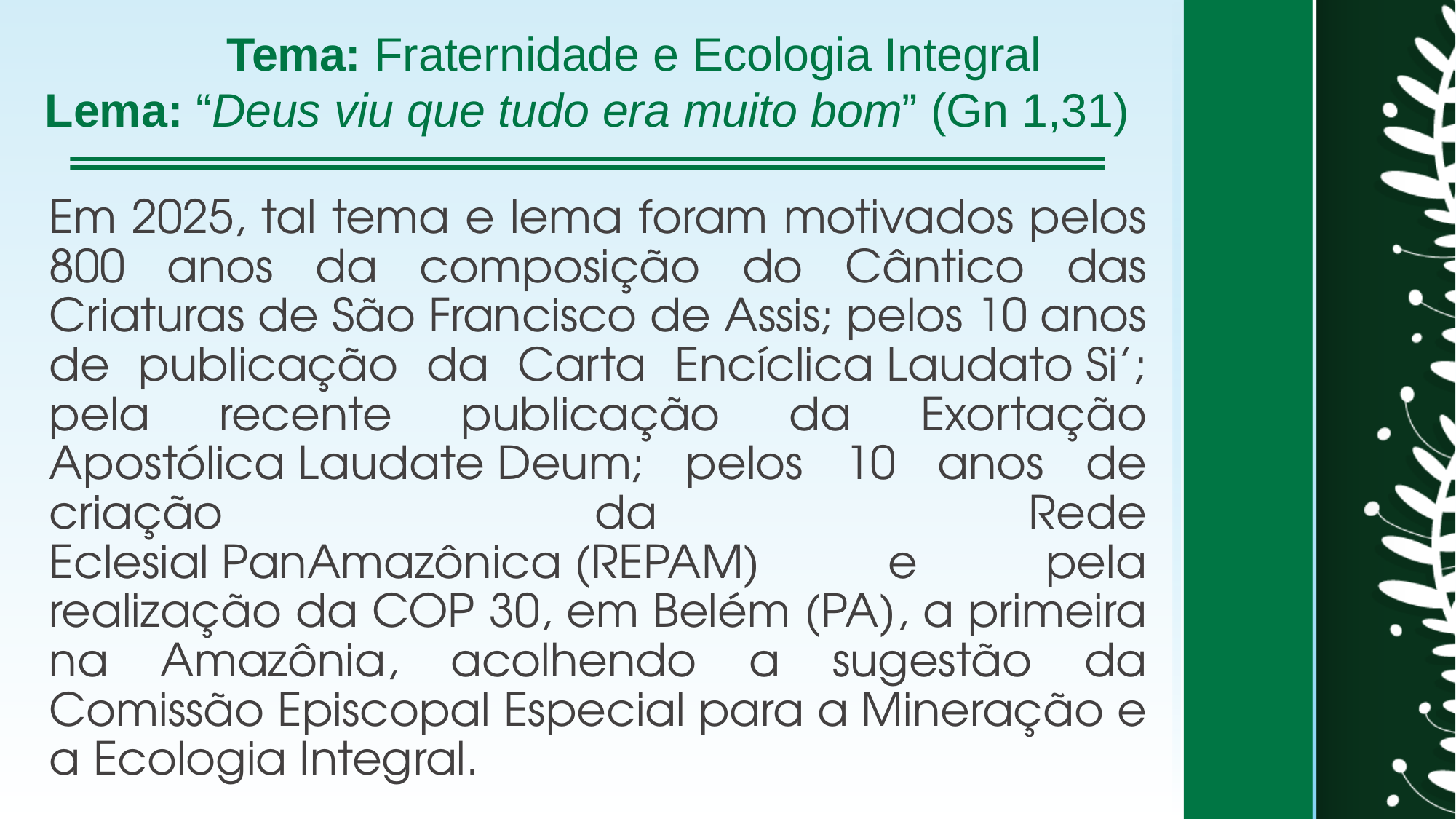

Em 2025, tal tema e lema foram motivados pelos 800 anos da composição do Cântico das Criaturas de São Francisco de Assis; pelos 10 anos de publicação da Carta Encíclica Laudato Si’; pela recente publicação da Exortação Apostólica Laudate Deum; pelos 10 anos de criação da Rede Eclesial PanAmazônica (REPAM) e pela realização da COP 30, em Belém (PA), a primeira na Amazônia, acolhendo a sugestão da Comissão Episcopal Especial para a Mineração e a Ecologia Integral.
# Tema: Fraternidade e Ecologia Integral Lema: “Deus viu que tudo era muito bom” (Gn 1,31)